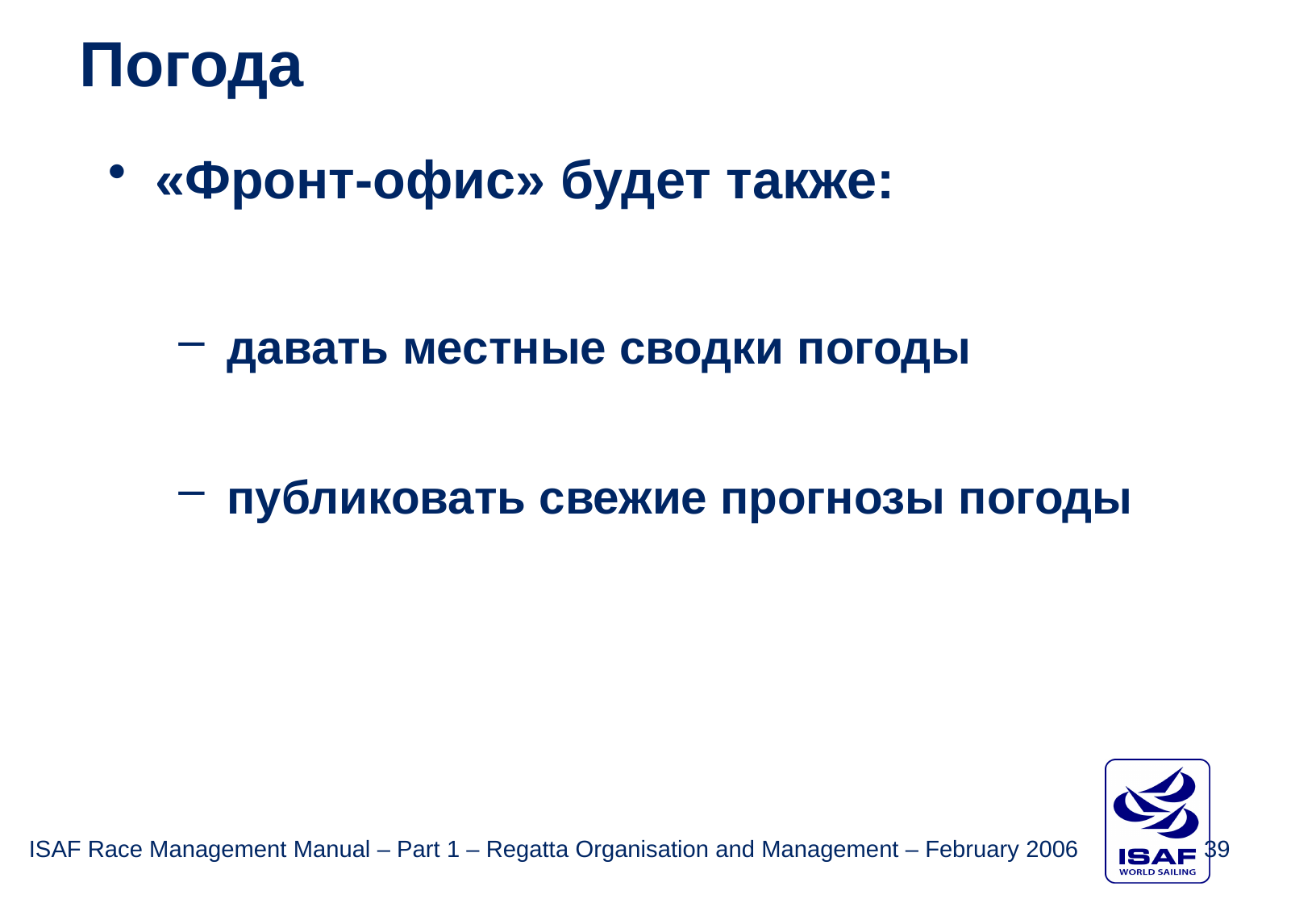

Погода
«Фронт-офис» будет также:

давать местные сводки погоды

публиковать свежие прогнозы погоды